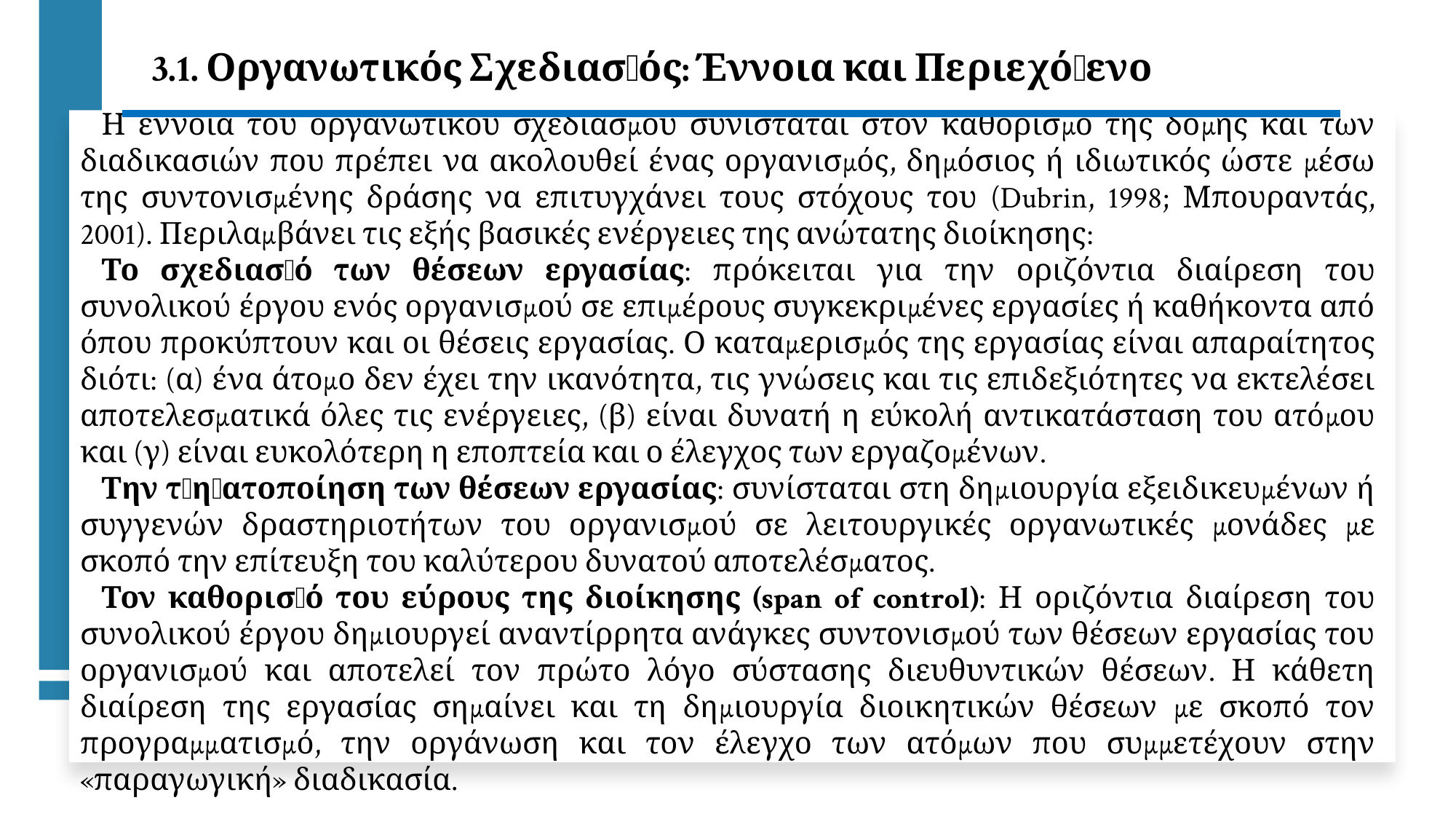

3.1. Οργανωτικός Σχεδιασμός: Έννοια και Περιεχόμενο

Η έννοια του οργανωτικού σχεδιασμού συνίσταται στον καθορισμό της δομής και των διαδικασιών που πρέπει να ακολουθεί ένας οργανισμός, δημόσιος ή ιδιωτικός ώστε μέσω της συντονισμένης δράσης να επιτυγχάνει τους στόχους του (Dubrin, 1998; Μπουραντάς, 2001). Περιλαμβάνει τις εξής βασικές ενέργειες της ανώτατης διοίκησης:
Το σχεδιασμό των θέσεων εργασίας: πρόκειται για την οριζόντια διαίρεση του συνολικού έργου ενός οργανισμού σε επιμέρους συγκεκριμένες εργασίες ή καθήκοντα από όπου προκύπτουν και οι θέσεις εργασίας. Ο καταμερισμός της εργασίας είναι απαραίτητος διότι: (α) ένα άτομο δεν έχει την ικανότητα, τις γνώσεις και τις επιδεξιότητες να εκτελέσει αποτελεσματικά όλες τις ενέργειες, (β) είναι δυνατή η εύκολή αντικατάσταση του ατόμου και (γ) είναι ευκολότερη η εποπτεία και ο έλεγχος των εργαζομένων.
Την τμηματοποίηση των θέσεων εργασίας: συνίσταται στη δημιουργία εξειδικευμένων ή συγγενών δραστηριοτήτων του οργανισμού σε λειτουργικές οργανωτικές μονάδες με σκοπό την επίτευξη του καλύτερου δυνατού αποτελέσματος.
Τον καθορισμό του εύρους της διοίκησης (span of control): Η οριζόντια διαίρεση του συνολικού έργου δημιουργεί αναντίρρητα ανάγκες συντονισμού των θέσεων εργασίας του οργανισμού και αποτελεί τον πρώτο λόγο σύστασης διευθυντικών θέσεων. Η κάθετη διαίρεση της εργασίας σημαίνει και τη δημιουργία διοικητικών θέσεων με σκοπό τον προγραμματισμό, την οργάνωση και τον έλεγχο των ατόμων που συμμετέχουν στην «παραγωγική» διαδικασία.